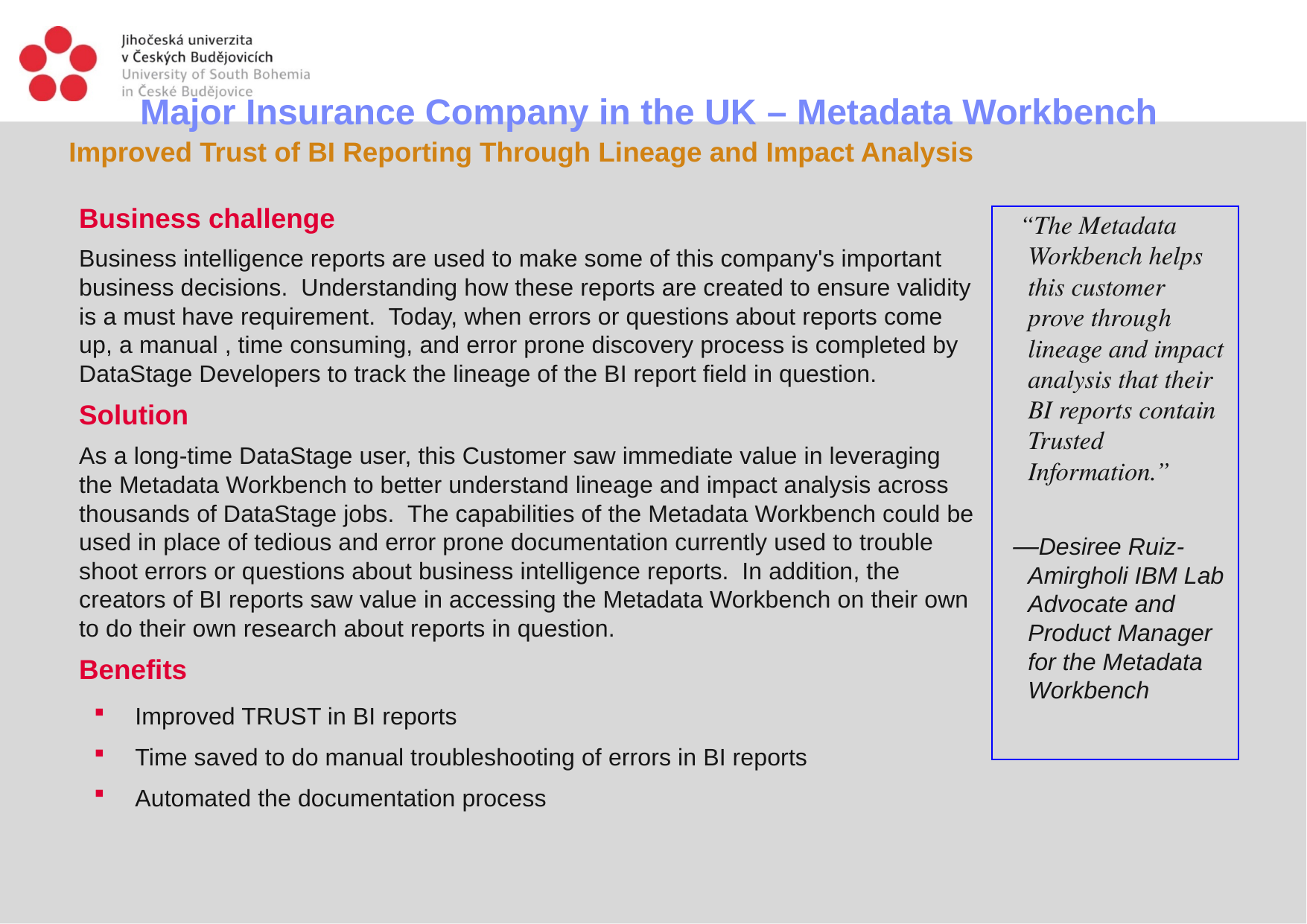

# Major Insurance Company in the UK – Metadata Workbench
Improved Trust of BI Reporting Through Lineage and Impact Analysis
Business challenge
Business intelligence reports are used to make some of this company's important business decisions.  Understanding how these reports are created to ensure validity is a must have requirement.  Today, when errors or questions about reports come up, a manual , time consuming, and error prone discovery process is completed by DataStage Developers to track the lineage of the BI report field in question.
Solution
As a long-time DataStage user, this Customer saw immediate value in leveraging the Metadata Workbench to better understand lineage and impact analysis across thousands of DataStage jobs.  The capabilities of the Metadata Workbench could be used in place of tedious and error prone documentation currently used to trouble shoot errors or questions about business intelligence reports.  In addition, the creators of BI reports saw value in accessing the Metadata Workbench on their own to do their own research about reports in question.
Benefits
  Improved TRUST in BI reports
  Time saved to do manual troubleshooting of errors in BI reports
  Automated the documentation process
 “The Metadata Workbench helps this customer prove through lineage and impact analysis that their BI reports contain Trusted Information.”
—Desiree Ruiz-Amirgholi IBM Lab Advocate and Product Manager for the Metadata Workbench